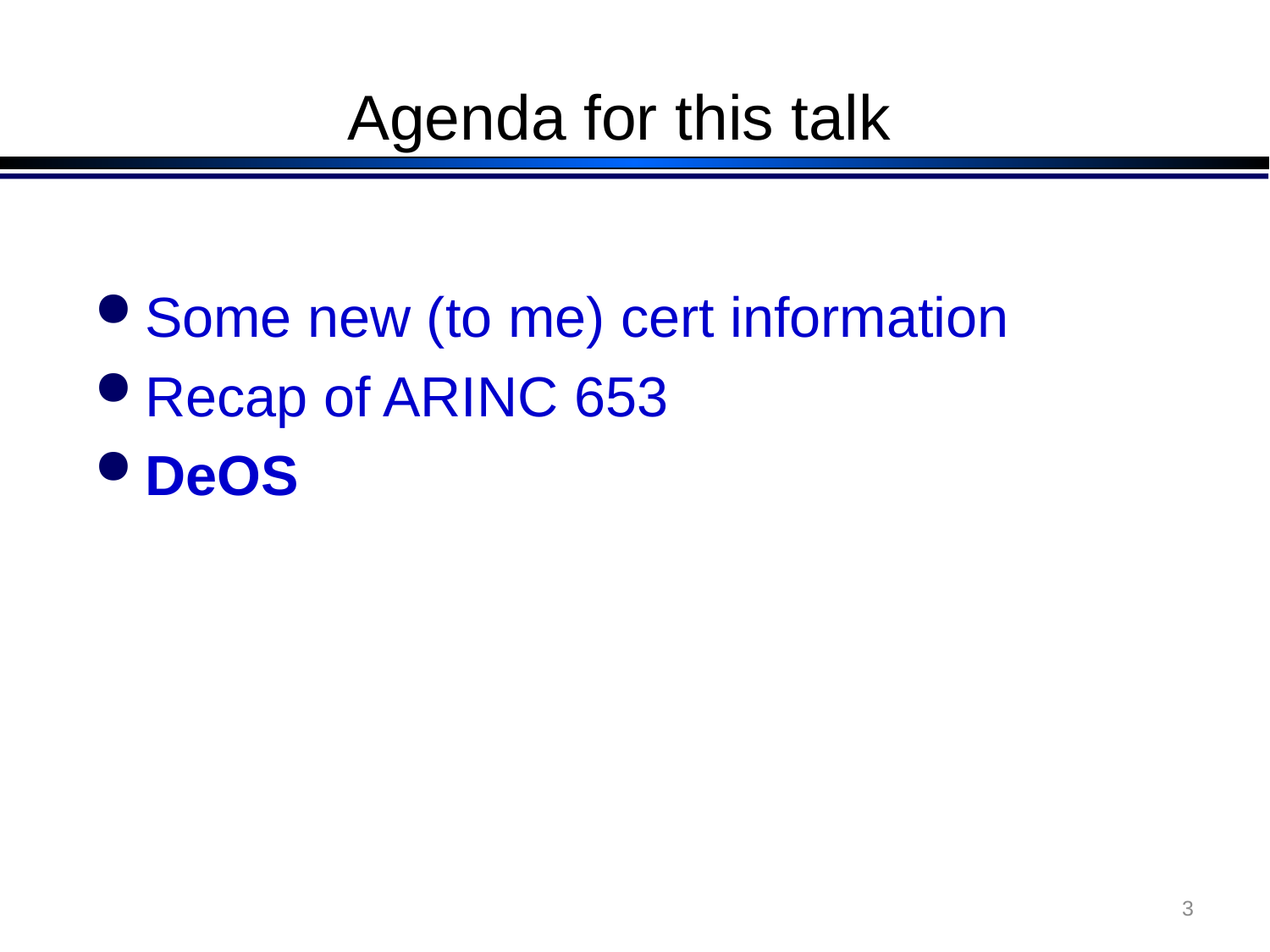

# Agenda for this talk
Some new (to me) cert information
Recap of ARINC 653
DeOS

3